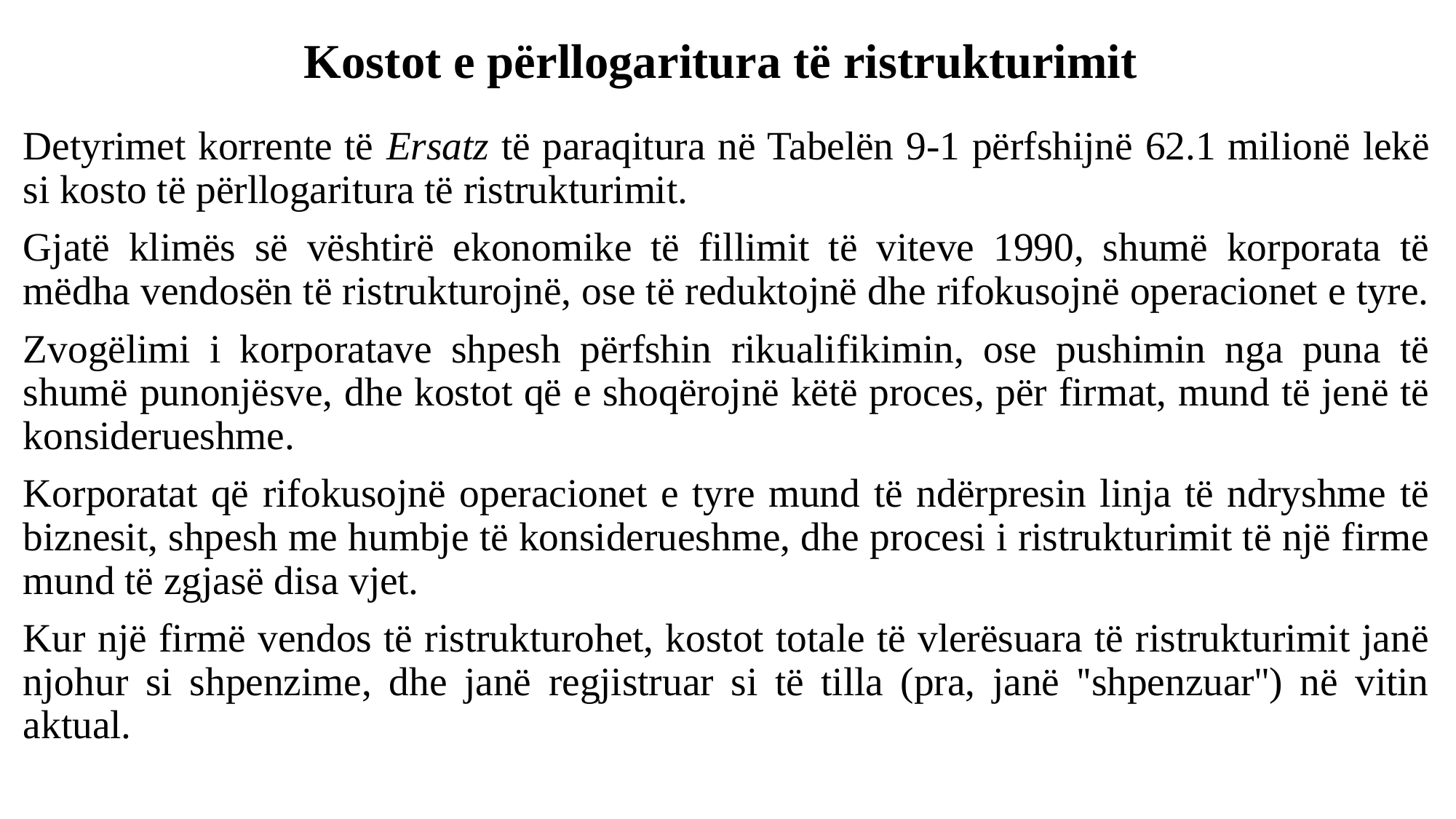

# Kostot e përllogaritura të ristrukturimit
Detyrimet korrente të Ersatz të paraqitura në Tabelën 9-1 përfshijnë 62.1 milionë lekë si kosto të përllogaritura të ristrukturimit.
Gjatë klimës së vështirë ekonomike të fillimit të viteve 1990, shumë korporata të mëdha vendosën të ristrukturojnë, ose të reduktojnë dhe rifokusojnë operacionet e tyre.
Zvogëlimi i korporatave shpesh përfshin rikualifikimin, ose pushimin nga puna të shumë punonjësve, dhe kostot që e shoqërojnë këtë proces, për firmat, mund të jenë të konsiderueshme.
Korporatat që rifokusojnë operacionet e tyre mund të ndërpresin linja të ndryshme të biznesit, shpesh me humbje të konsiderueshme, dhe procesi i ristrukturimit të një firme mund të zgjasë disa vjet.
Kur një firmë vendos të ristrukturohet, kostot totale të vlerësuara të ristrukturimit janë njohur si shpenzime, dhe janë regjistruar si të tilla (pra, janë ''shpenzuar'') në vitin aktual.